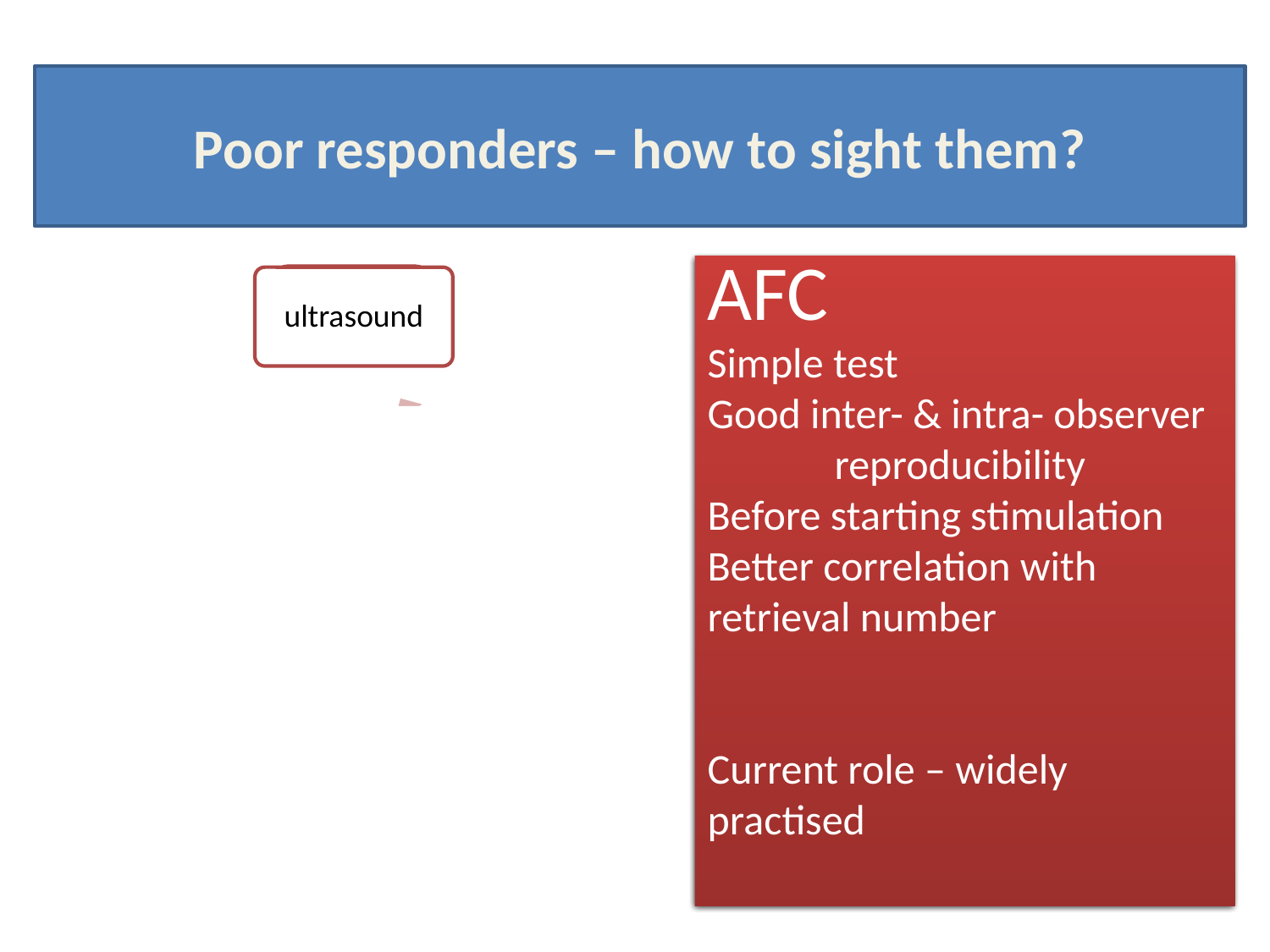

Poor responders – how to sight them?
FSH
Most commonly used
Easily available
D2 or D3
higher values –predictive

False positive rate 5%

SCREENING TEST!

AMH
Costly test
Not widely available
Cycle independent
Better predictive value

Current role - controversial

AMH
Costly test
Not widely available
Cycle independent
Better predictive value

Current role - controversial

AFC
Simple test
Good inter- & intra- observer 		reproducibility
Before starting stimulation
Better correlation with 	retrieval number

Current role – widely practised

hormones
Dynamic tests
ultrasound

ultrasound